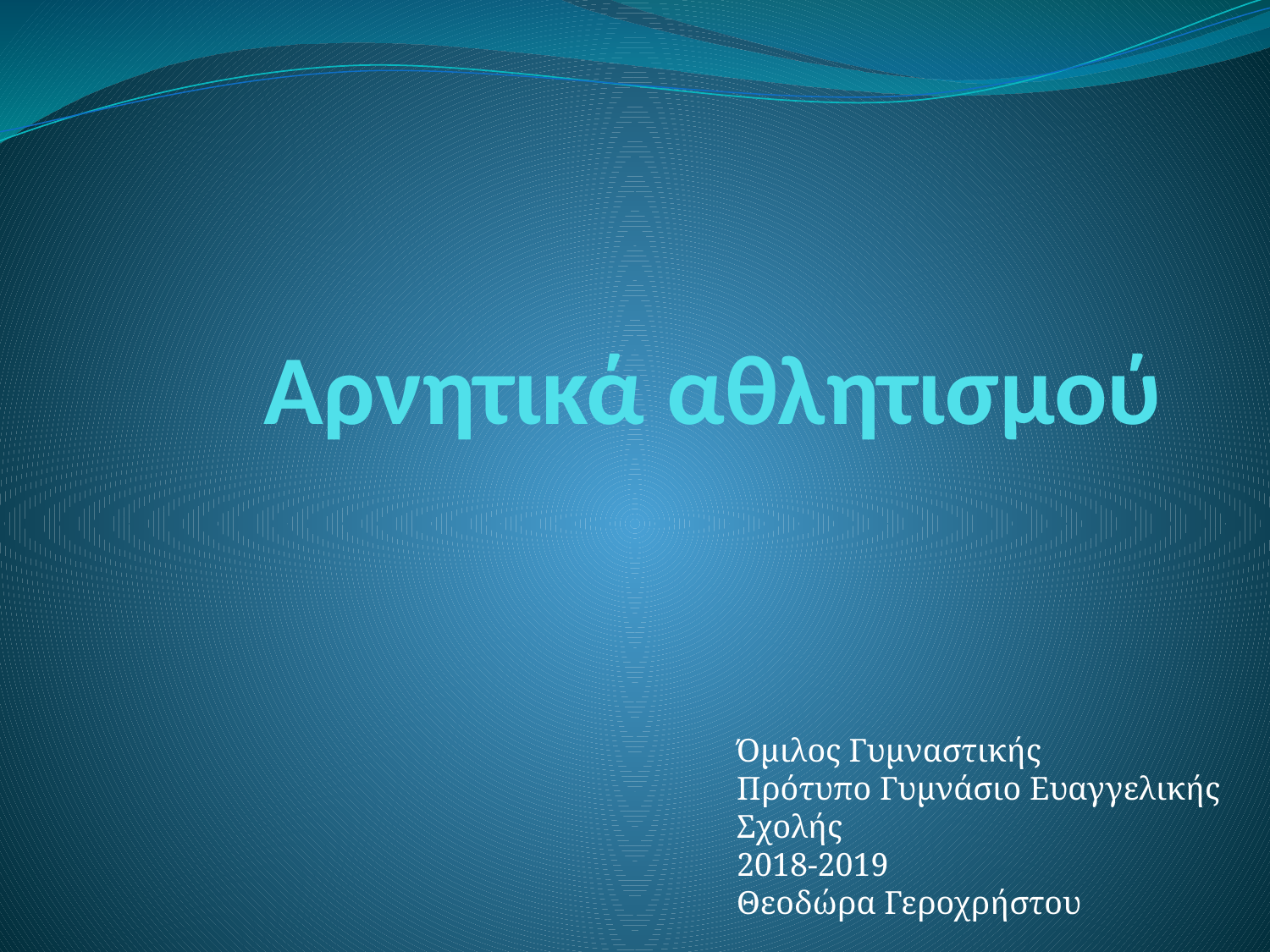

# Αρνητικά αθλητισμού
Όμιλος Γυμναστικής
Πρότυπο Γυμνάσιο Ευαγγελικής Σχολής
2018-2019
Θεοδώρα Γεροχρήστου